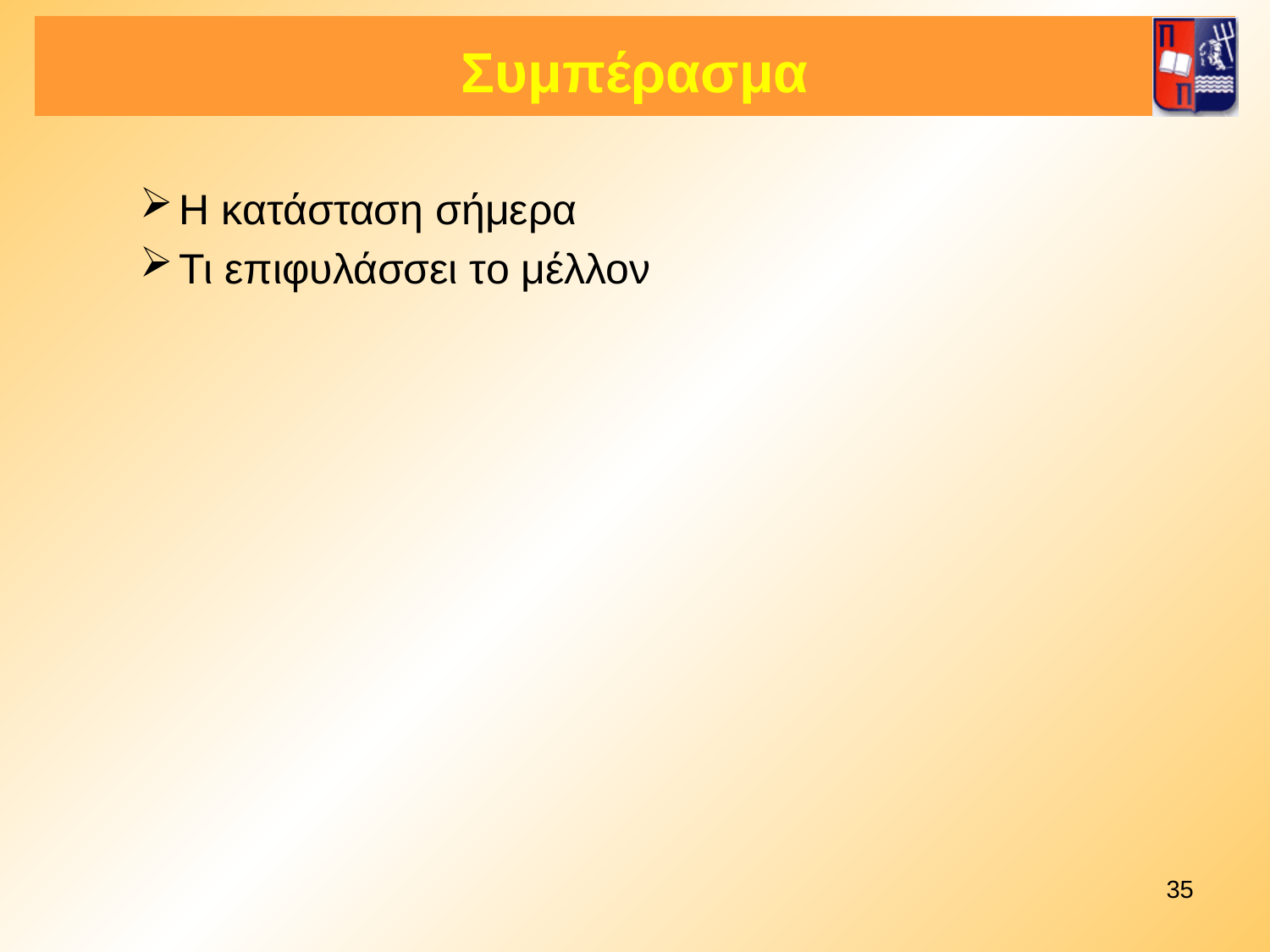

# Συμπέρασμα
Η κατάσταση σήμερα
Τι επιφυλάσσει το μέλλον

35